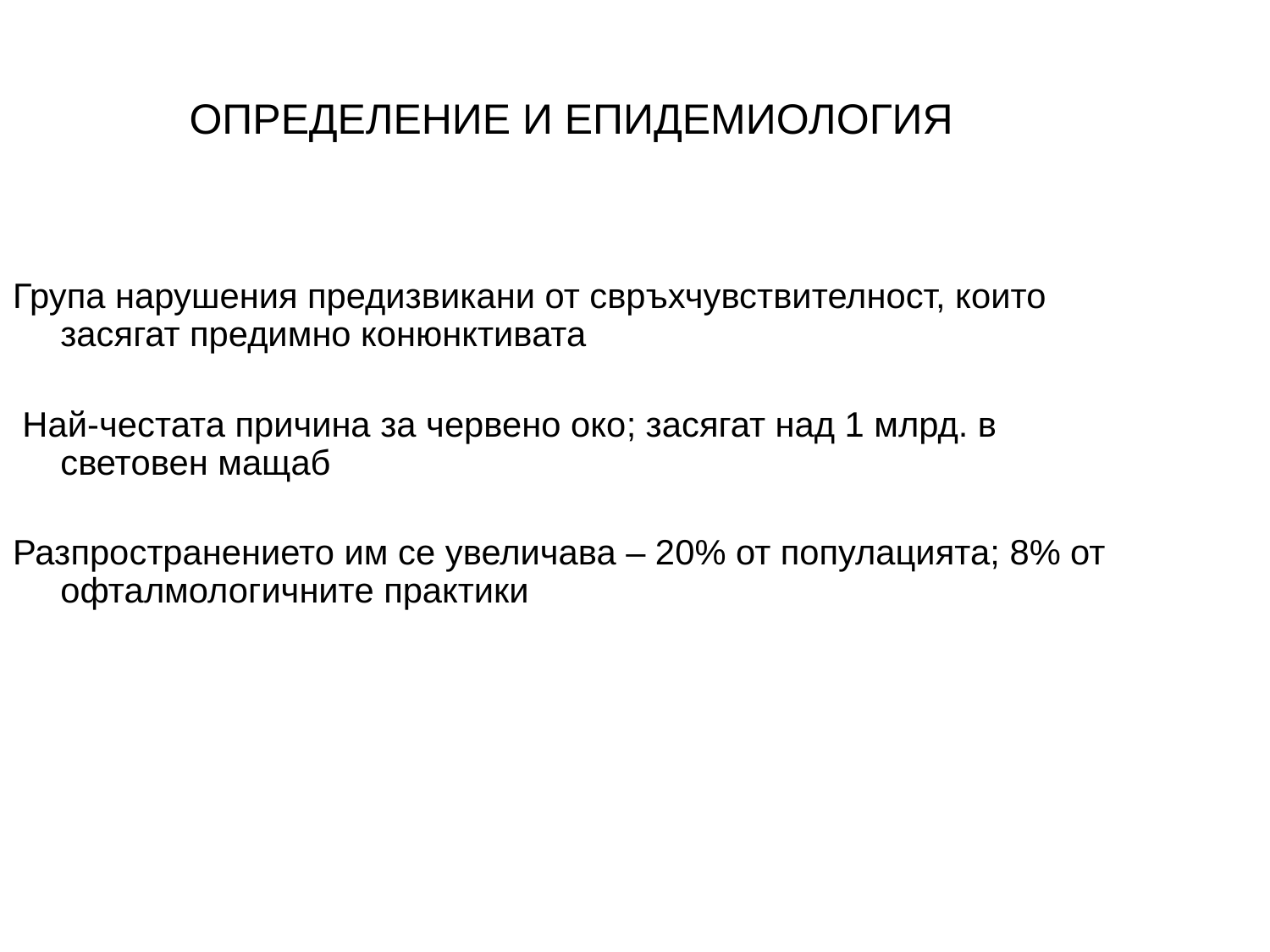

ОПРЕДЕЛЕНИЕ И ЕПИДЕМИОЛОГИЯ

Група нарушения предизвикани от свръхчувствителност, които засягат предимно конюнктивата

 Най-честата причина за червено око; засягат над 1 млрд. в световен мащаб

Разпространението им се увеличава – 20% от популацията; 8% от офталмологичните практики